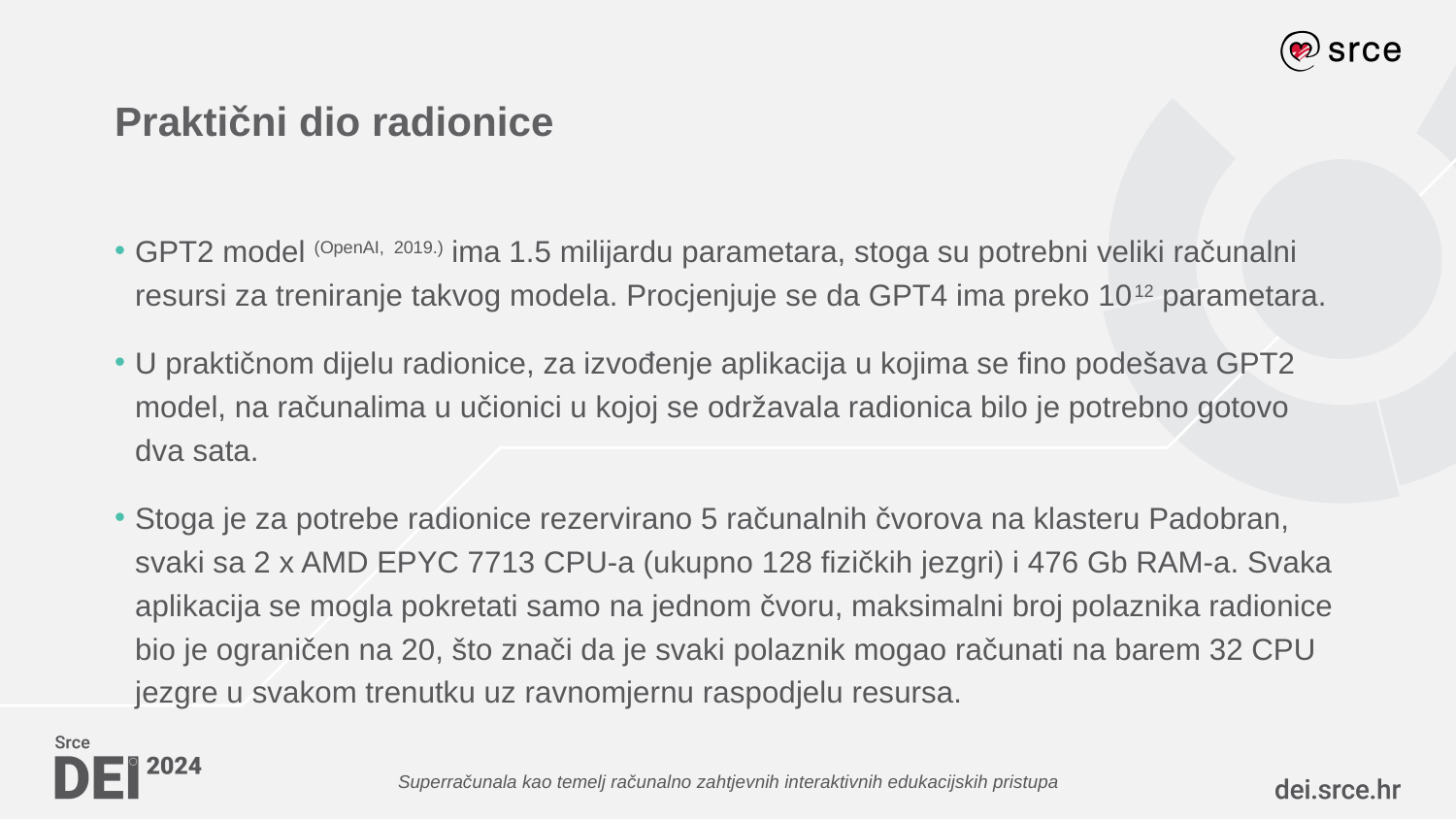

# Praktični dio radionice
GPT2 model (OpenAI,  2019.) ima 1.5 milijardu parametara, stoga su potrebni veliki računalni resursi za treniranje takvog modela. Procjenjuje se da GPT4 ima preko 1012 parametara.
U praktičnom dijelu radionice, za izvođenje aplikacija u kojima se fino podešava GPT2 model, na računalima u učionici u kojoj se održavala radionica bilo je potrebno gotovo dva sata.
Stoga je za potrebe radionice rezervirano 5 računalnih čvorova na klasteru Padobran, svaki sa 2 x AMD EPYC 7713 CPU-a (ukupno 128 fizičkih jezgri) i 476 Gb RAM-a. Svaka aplikacija se mogla pokretati samo na jednom čvoru, maksimalni broj polaznika radionice bio je ograničen na 20, što znači da je svaki polaznik mogao računati na barem 32 CPU jezgre u svakom trenutku uz ravnomjernu raspodjelu resursa.
Superračunala kao temelj računalno zahtjevnih interaktivnih edukacijskih pristupa